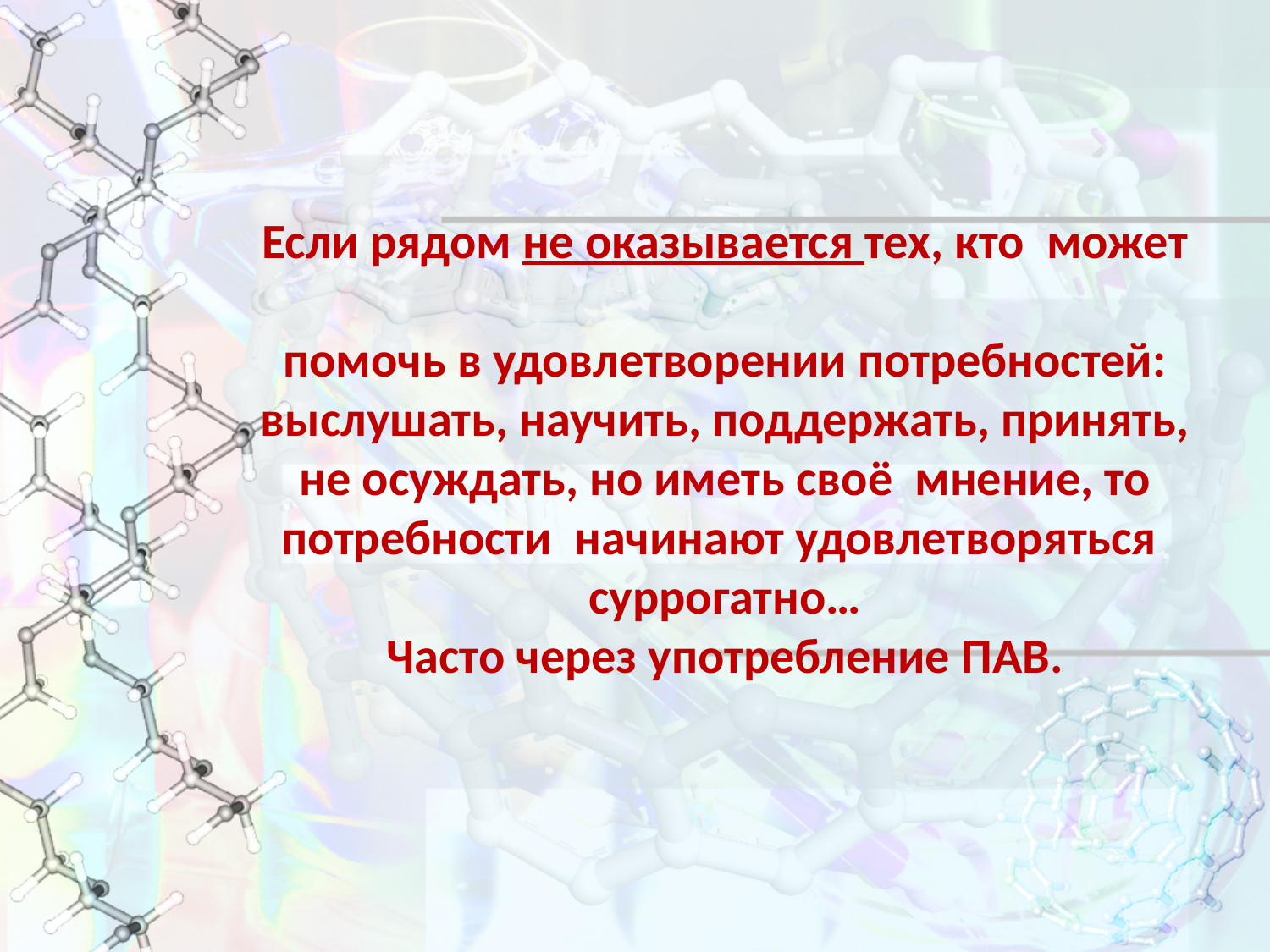

# Если рядом не оказывается тех, кто  может помочь в удовлетворении потребностей: выслушать, научить, поддержать, принять, не осуждать, но иметь своё  мнение, то потребности  начинают удовлетворяться  суррогатно… Часто через употребление ПАВ.